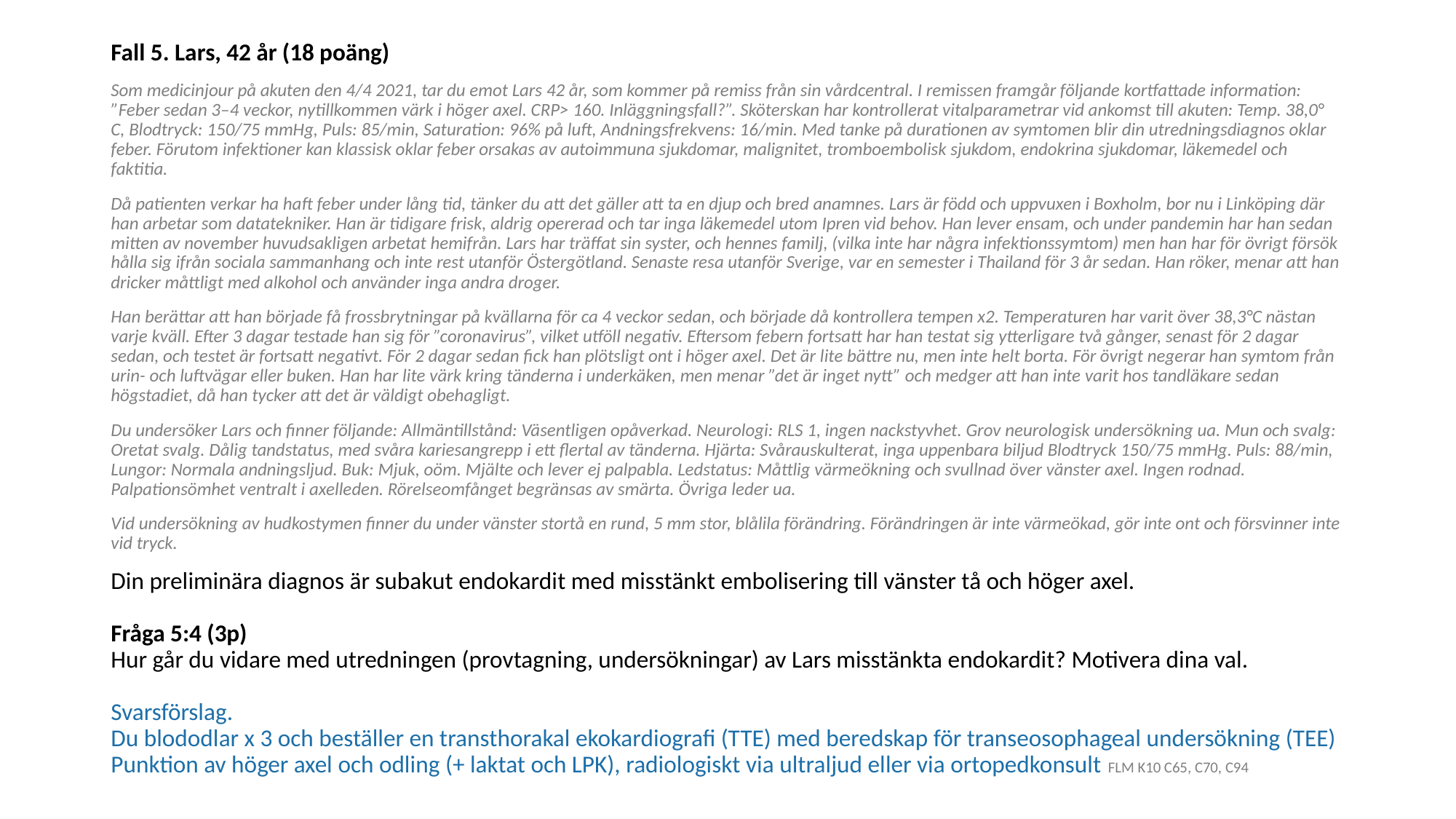

Fall 5. Lars, 42 år (18 poäng)
Som medicinjour på akuten den 4/4 2021, tar du emot Lars 42 år, som kommer på remiss från sin vårdcentral. I remissen framgår följande kortfattade information: ”Feber sedan 3–4 veckor, nytillkommen värk i höger axel. CRP> 160. Inläggningsfall?”. Sköterskan har kontrollerat vitalparametrar vid ankomst till akuten: Temp. 38,0° C, Blodtryck: 150/75 mmHg, Puls: 85/min, Saturation: 96% på luft, Andningsfrekvens: 16/min. Med tanke på durationen av symtomen blir din utredningsdiagnos oklar feber. Förutom infektioner kan klassisk oklar feber orsakas av autoimmuna sjukdomar, malignitet, tromboembolisk sjukdom, endokrina sjukdomar, läkemedel och faktitia.
Då patienten verkar ha haft feber under lång tid, tänker du att det gäller att ta en djup och bred anamnes. Lars är född och uppvuxen i Boxholm, bor nu i Linköping där han arbetar som datatekniker. Han är tidigare frisk, aldrig opererad och tar inga läkemedel utom Ipren vid behov. Han lever ensam, och under pandemin har han sedan mitten av november huvudsakligen arbetat hemifrån. Lars har träffat sin syster, och hennes familj, (vilka inte har några infektionssymtom) men han har för övrigt försök hålla sig ifrån sociala sammanhang och inte rest utanför Östergötland. Senaste resa utanför Sverige, var en semester i Thailand för 3 år sedan. Han röker, menar att han dricker måttligt med alkohol och använder inga andra droger.
Han berättar att han började få frossbrytningar på kvällarna för ca 4 veckor sedan, och började då kontrollera tempen x2. Temperaturen har varit över 38,3°C nästan varje kväll. Efter 3 dagar testade han sig för ”coronavirus”, vilket utföll negativ. Eftersom febern fortsatt har han testat sig ytterligare två gånger, senast för 2 dagar sedan, och testet är fortsatt negativt. För 2 dagar sedan fick han plötsligt ont i höger axel. Det är lite bättre nu, men inte helt borta. För övrigt negerar han symtom från urin- och luftvägar eller buken. Han har lite värk kring tänderna i underkäken, men menar ”det är inget nytt” och medger att han inte varit hos tandläkare sedan högstadiet, då han tycker att det är väldigt obehagligt.
Du undersöker Lars och finner följande: Allmäntillstånd: Väsentligen opåverkad. Neurologi: RLS 1, ingen nackstyvhet. Grov neurologisk undersökning ua. Mun och svalg: Oretat svalg. Dålig tandstatus, med svåra kariesangrepp i ett flertal av tänderna. Hjärta: Svårauskulterat, inga uppenbara biljud Blodtryck 150/75 mmHg. Puls: 88/min, Lungor: Normala andningsljud. Buk: Mjuk, oöm. Mjälte och lever ej palpabla. Ledstatus: Måttlig värmeökning och svullnad över vänster axel. Ingen rodnad. Palpationsömhet ventralt i axelleden. Rörelseomfånget begränsas av smärta. Övriga leder ua.
Vid undersökning av hudkostymen finner du under vänster stortå en rund, 5 mm stor, blålila förändring. Förändringen är inte värmeökad, gör inte ont och försvinner inte vid tryck.
Din preliminära diagnos är subakut endokardit med misstänkt embolisering till vänster tå och höger axel. 
Fråga 5:4 (3p) 
Hur går du vidare med utredningen (provtagning, undersökningar) av Lars misstänkta endokardit? Motivera dina val. 
Svarsförslag.
Du blododlar x 3 och beställer en transthorakal ekokardiografi (TTE) med beredskap för transeosophageal undersökning (TEE) Punktion av höger axel och odling (+ laktat och LPK), radiologiskt via ultraljud eller via ortopedkonsult FLM K10 C65, C70, C94